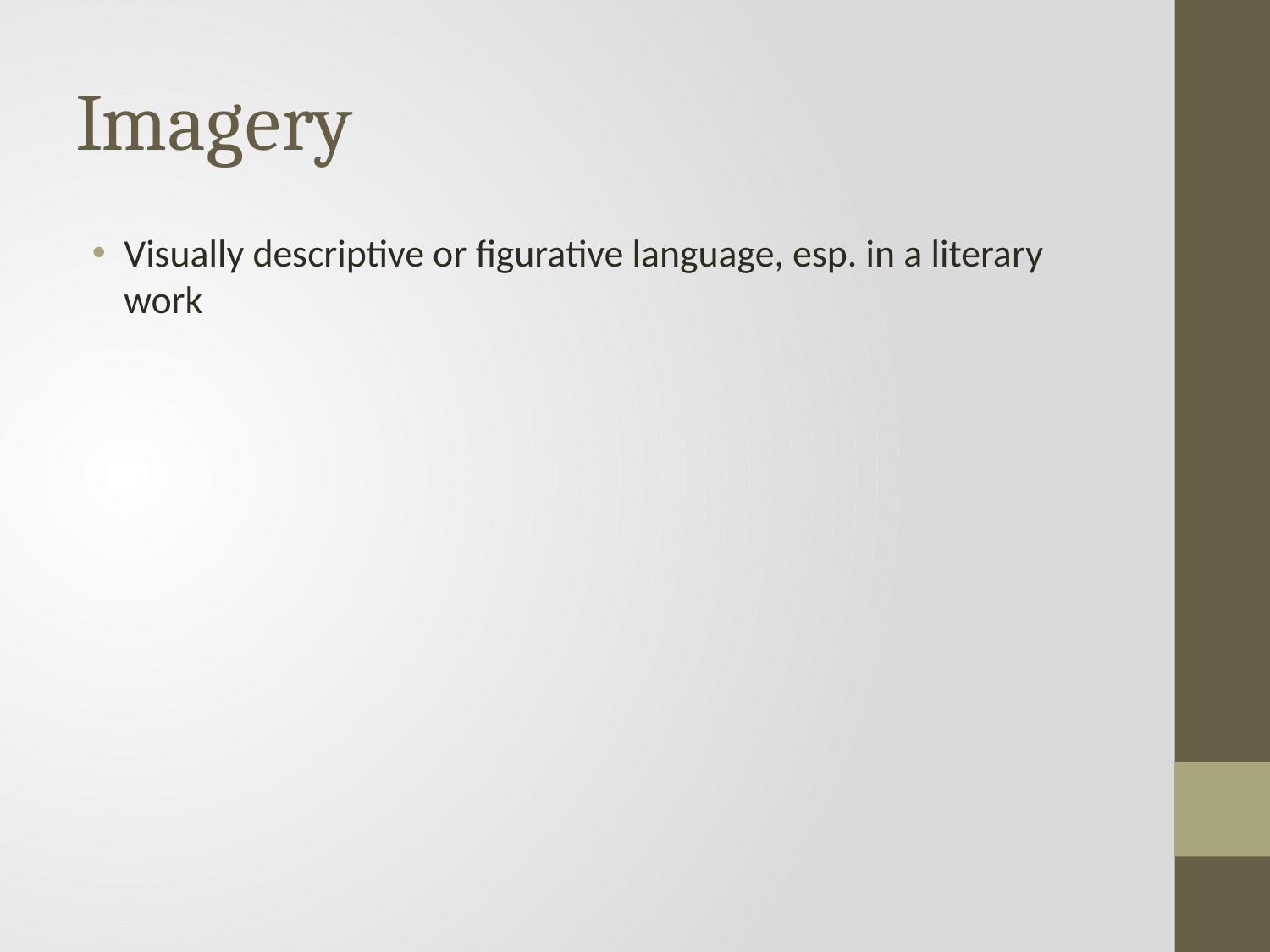

# Imagery
Visually descriptive or figurative language, esp. in a literary work